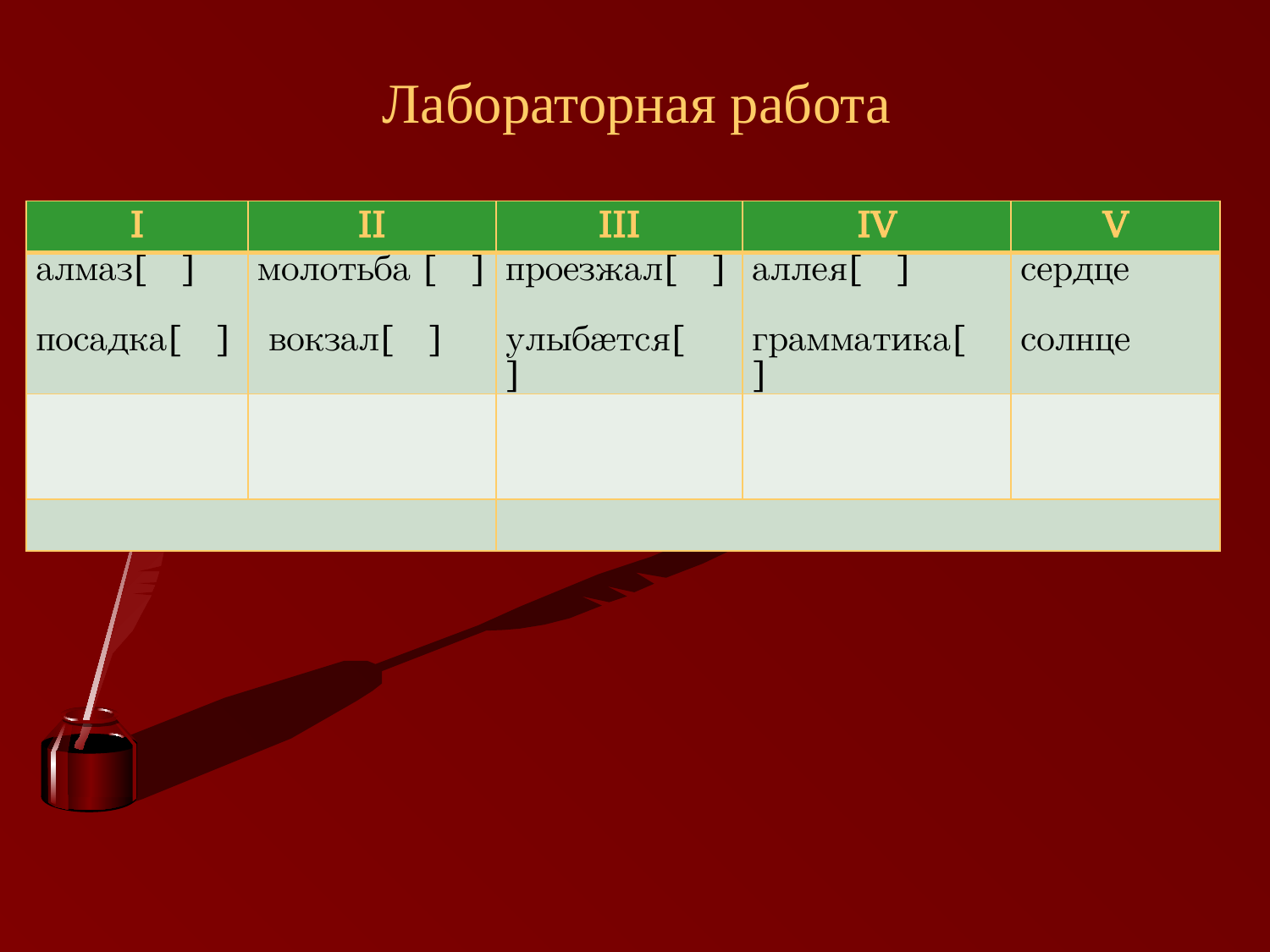

# Лабораторная работа
| I | II | III | IV | V |
| --- | --- | --- | --- | --- |
| алмаз[ ] посадка[ ] | молотьба [ ] вокзал[ ] | проезжал[ ] улыбается[ ] | аллея[ ] грамматика[ ] | сердце солнце |
|  |  |  |  |  |
|  |  |  |  |  |